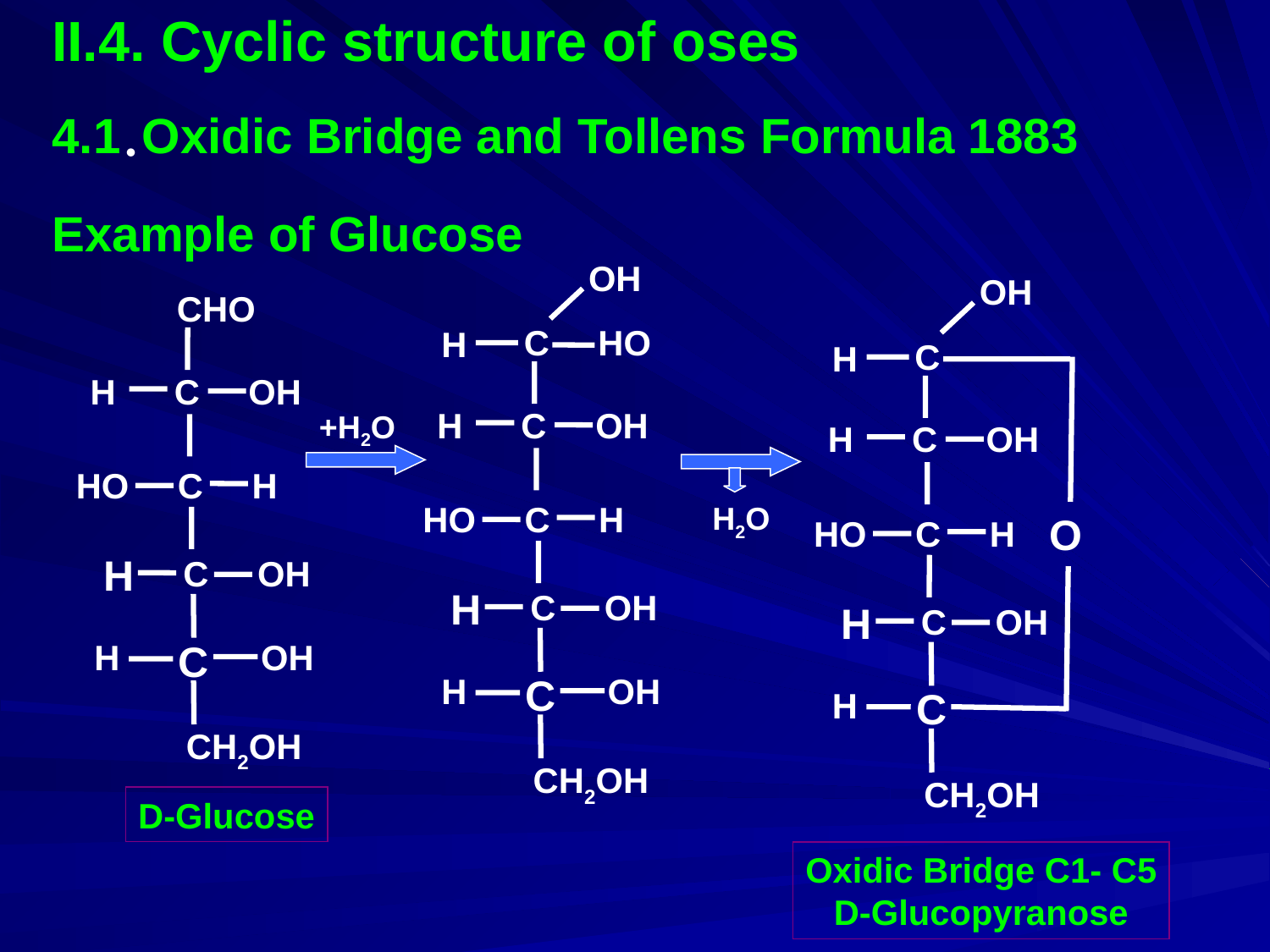

II.4. Cyclic structure of oses
4.1.Oxidic Bridge and Tollens Formula 1883
Example of Glucose
OH

C     HO
H

H      C     OH

H

C     OH

C
H
OH

CH2OH

HO     C     H
OH

C
H

H      C     OH

O
HO     C     H

H

C     OH

C
H

CH2OH
CHO

H      C     OH

HO     C     H

H

C     OH

C
H
OH

CH2OH

D-Glucose
+H2O

H2O
Oxidic Bridge C1- C5
D-Glucopyranose